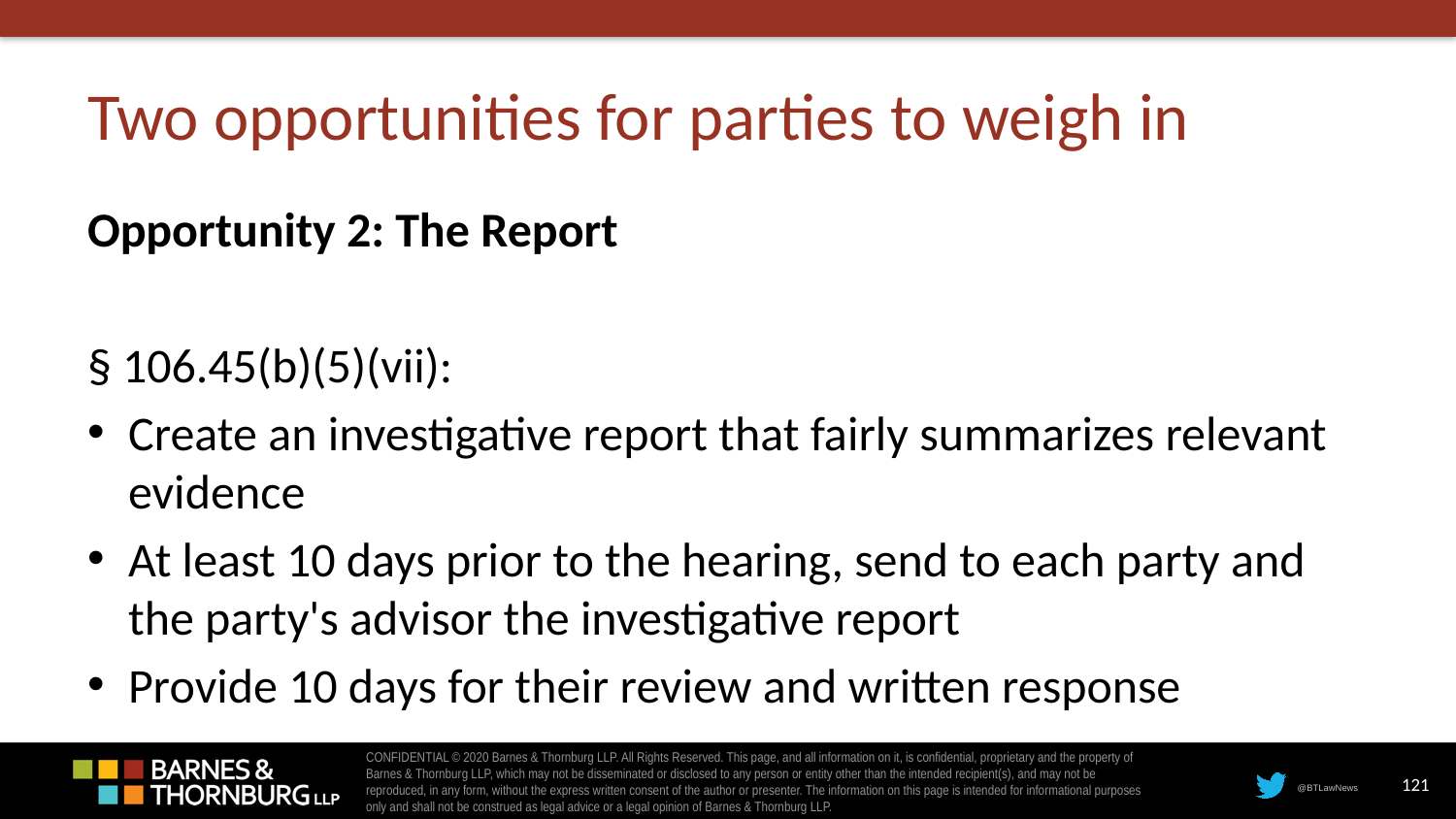

# Two opportunities for parties to weigh in
Opportunity 2: The Report

§ 106.45(b)(5)(vii):
Create an investigative report that fairly summarizes relevant evidence
At least 10 days prior to the hearing, send to each party and the party's advisor the investigative report
Provide 10 days for their review and written response
121